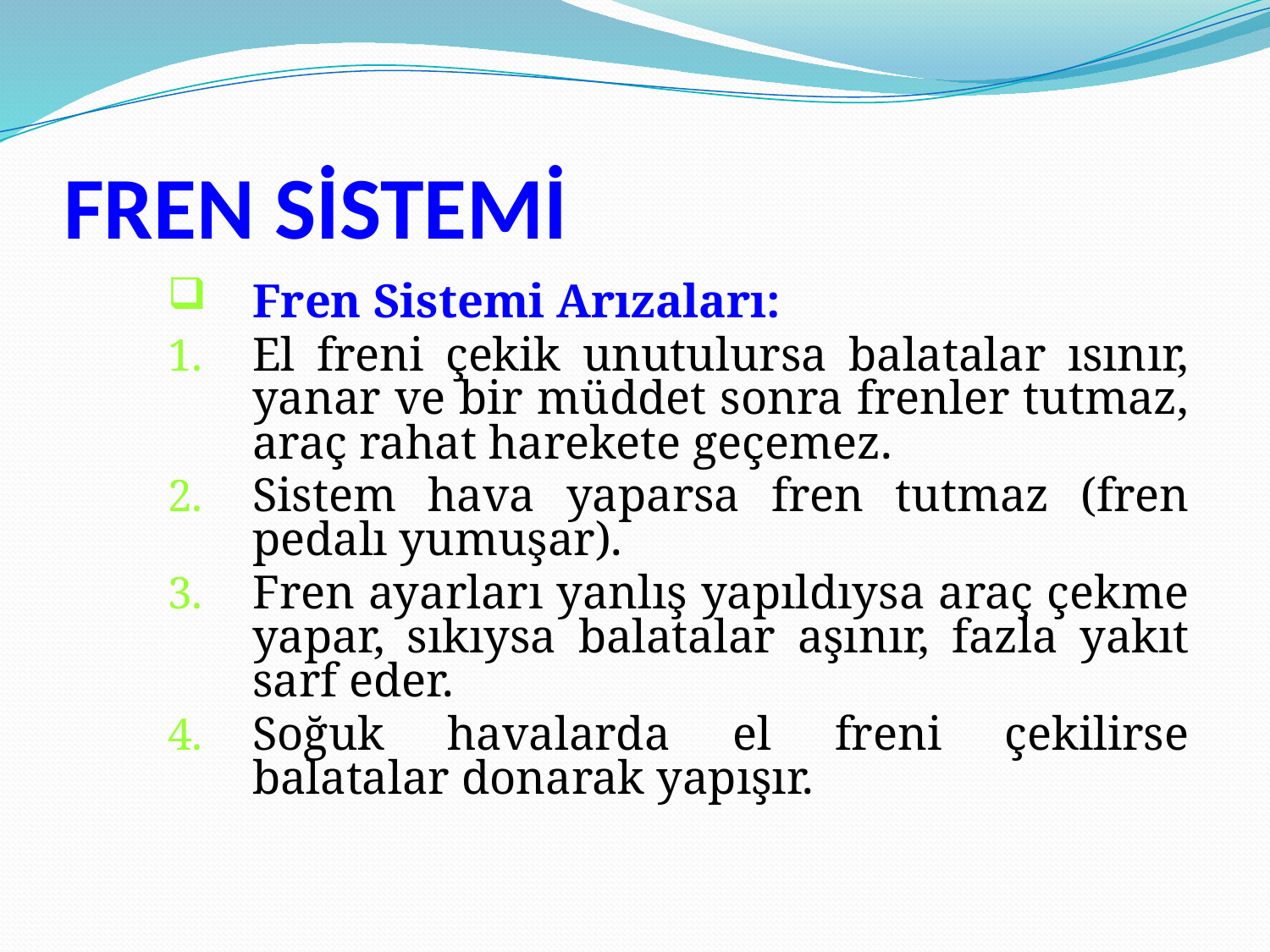

# FREN SİSTEMİ
Fren Sistemi Arızaları:
El freni çekik unutulursa balatalar ısınır, yanar ve bir müddet sonra frenler tutmaz, araç rahat harekete geçemez.
Sistem hava yaparsa fren tutmaz (fren pedalı yumuşar).
Fren ayarları yanlış yapıldıysa araç çekme yapar, sıkıysa balatalar aşınır, fazla yakıt sarf eder.
Soğuk havalarda el freni çekilirse balatalar donarak yapışır.